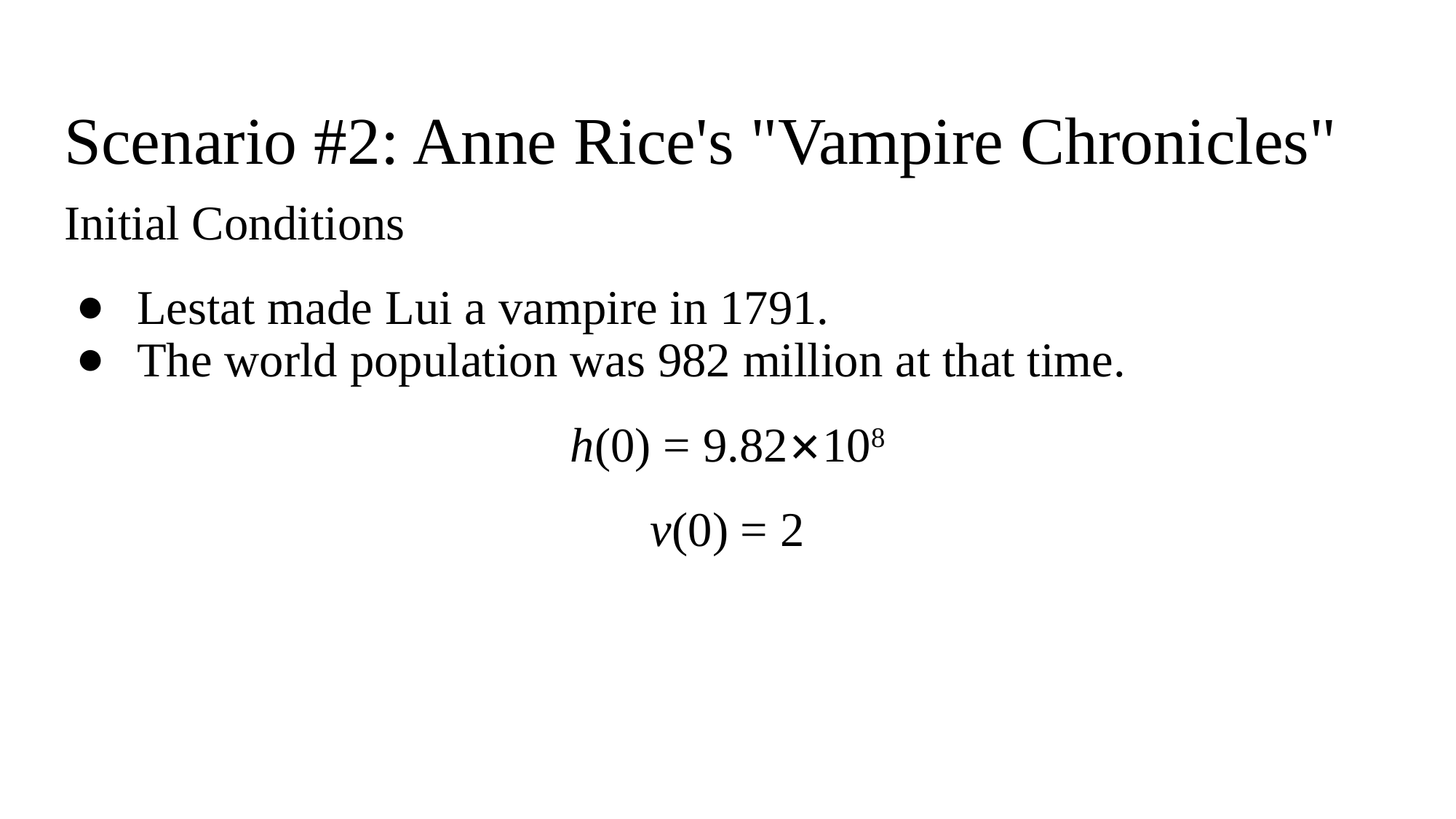

# Scenario #2: Anne Rice's "Vampire Chronicles"
Initial Conditions
Lestat made Lui a vampire in 1791.
The world population was 982 million at that time.
h(0) = 9.82✕108
v(0) = 2